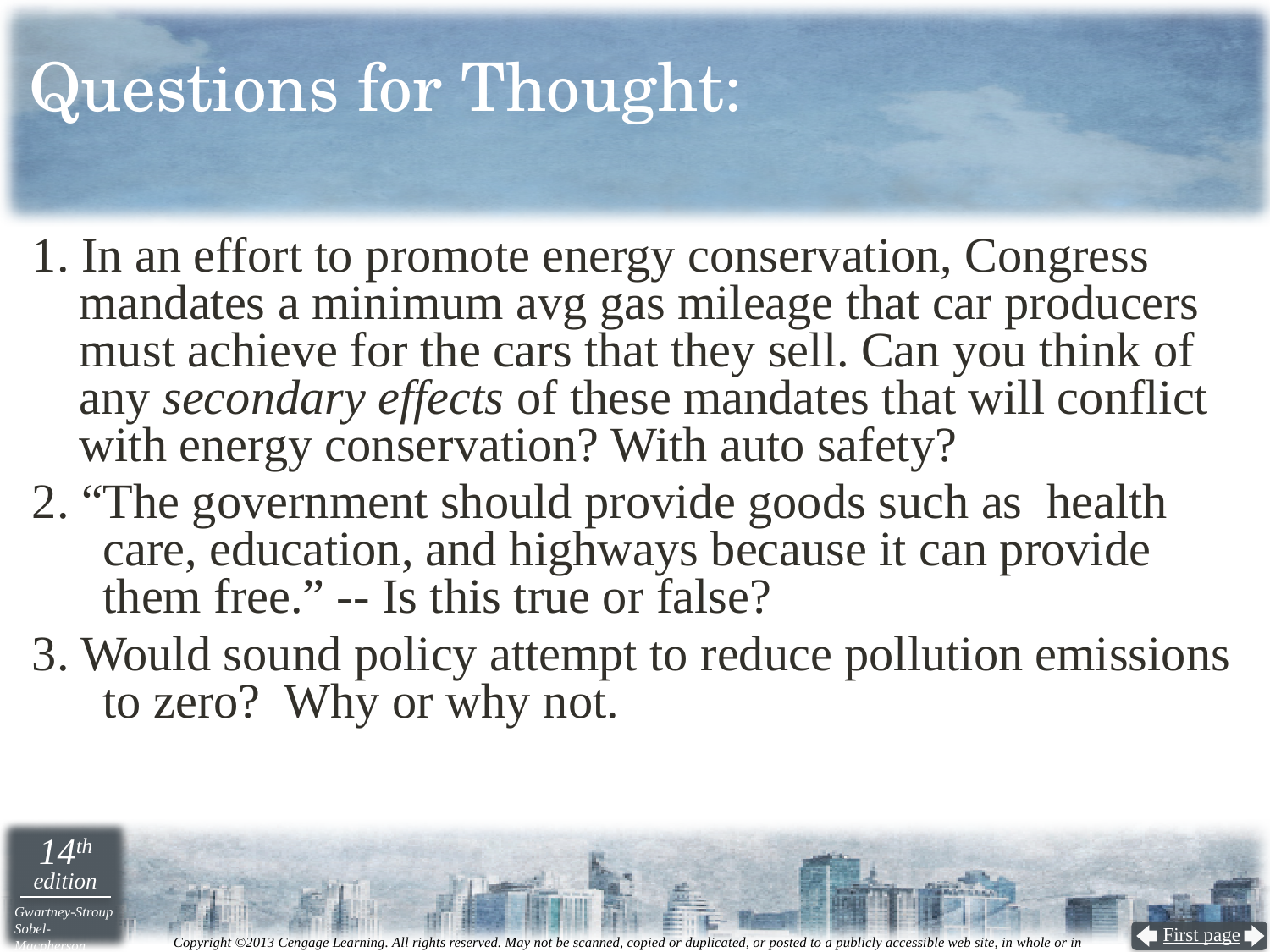

# Questions for Thought:
1. In an effort to promote energy conservation, Congress mandates a minimum avg gas mileage that car producers must achieve for the cars that they sell. Can you think of any secondary effects of these mandates that will conflict with energy conservation? With auto safety?
2. “The government should provide goods such as  health care, education, and highways because it can provide them free.” -- Is this true or false?
3. Would sound policy attempt to reduce pollution emissions to zero?  Why or why not.